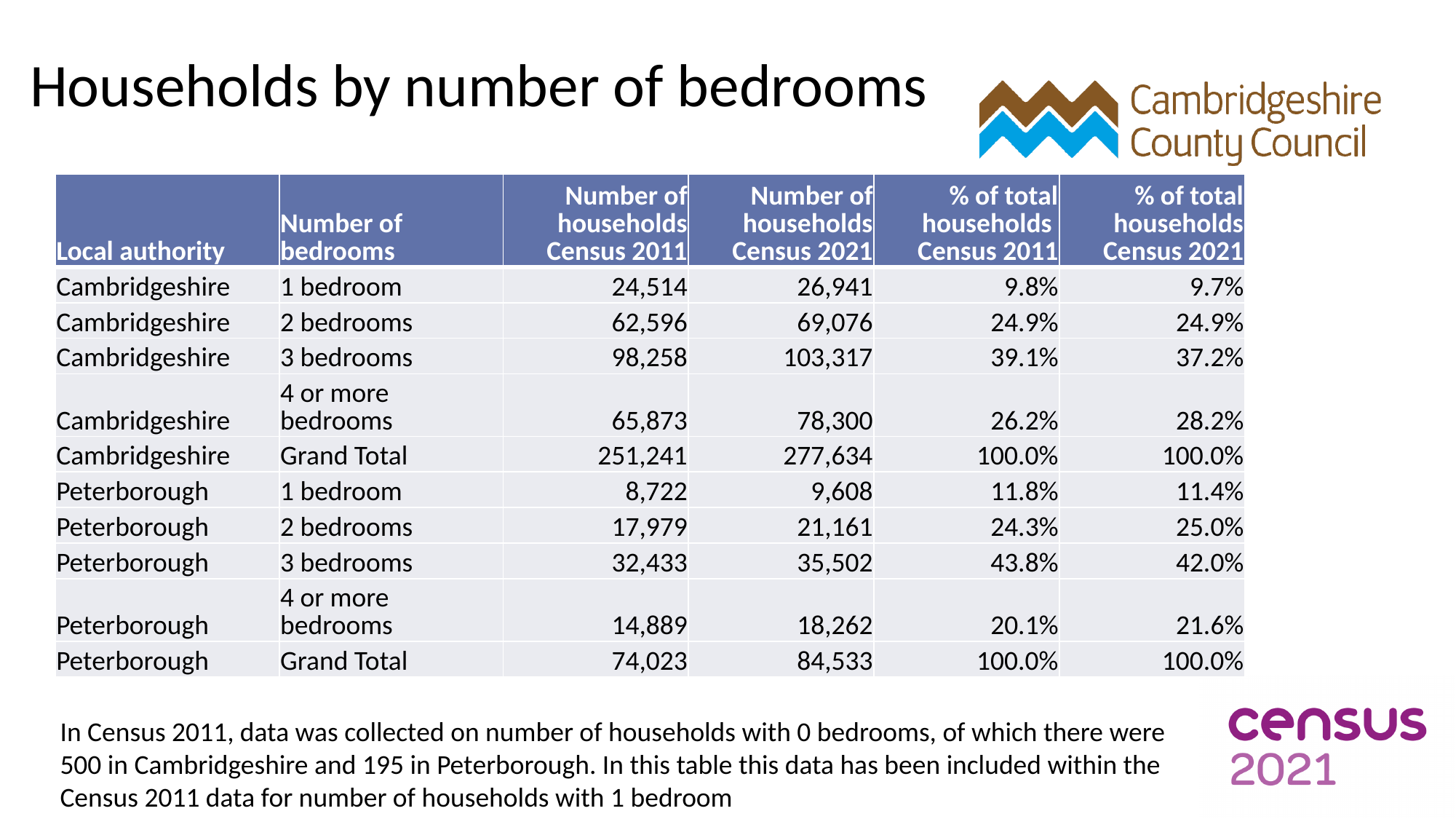

# Households by number of bedrooms

| Local authority | Number of bedrooms | Number of households Census 2011 | Number of households Census 2021 | % of total households Census 2011 | % of total households Census 2021 |
| --- | --- | --- | --- | --- | --- |
| Cambridgeshire | 1 bedroom | 24,514 | 26,941 | 9.8% | 9.7% |
| Cambridgeshire | 2 bedrooms | 62,596 | 69,076 | 24.9% | 24.9% |
| Cambridgeshire | 3 bedrooms | 98,258 | 103,317 | 39.1% | 37.2% |
| Cambridgeshire | 4 or more bedrooms | 65,873 | 78,300 | 26.2% | 28.2% |
| Cambridgeshire | Grand Total | 251,241 | 277,634 | 100.0% | 100.0% |
| Peterborough | 1 bedroom | 8,722 | 9,608 | 11.8% | 11.4% |
| Peterborough | 2 bedrooms | 17,979 | 21,161 | 24.3% | 25.0% |
| Peterborough | 3 bedrooms | 32,433 | 35,502 | 43.8% | 42.0% |
| Peterborough | 4 or more bedrooms | 14,889 | 18,262 | 20.1% | 21.6% |
| Peterborough | Grand Total | 74,023 | 84,533 | 100.0% | 100.0% |
In Census 2011, data was collected on number of households with 0 bedrooms, of which there were
500 in Cambridgeshire and 195 in Peterborough. In this table this data has been included within the
Census 2011 data for number of households with 1 bedroom